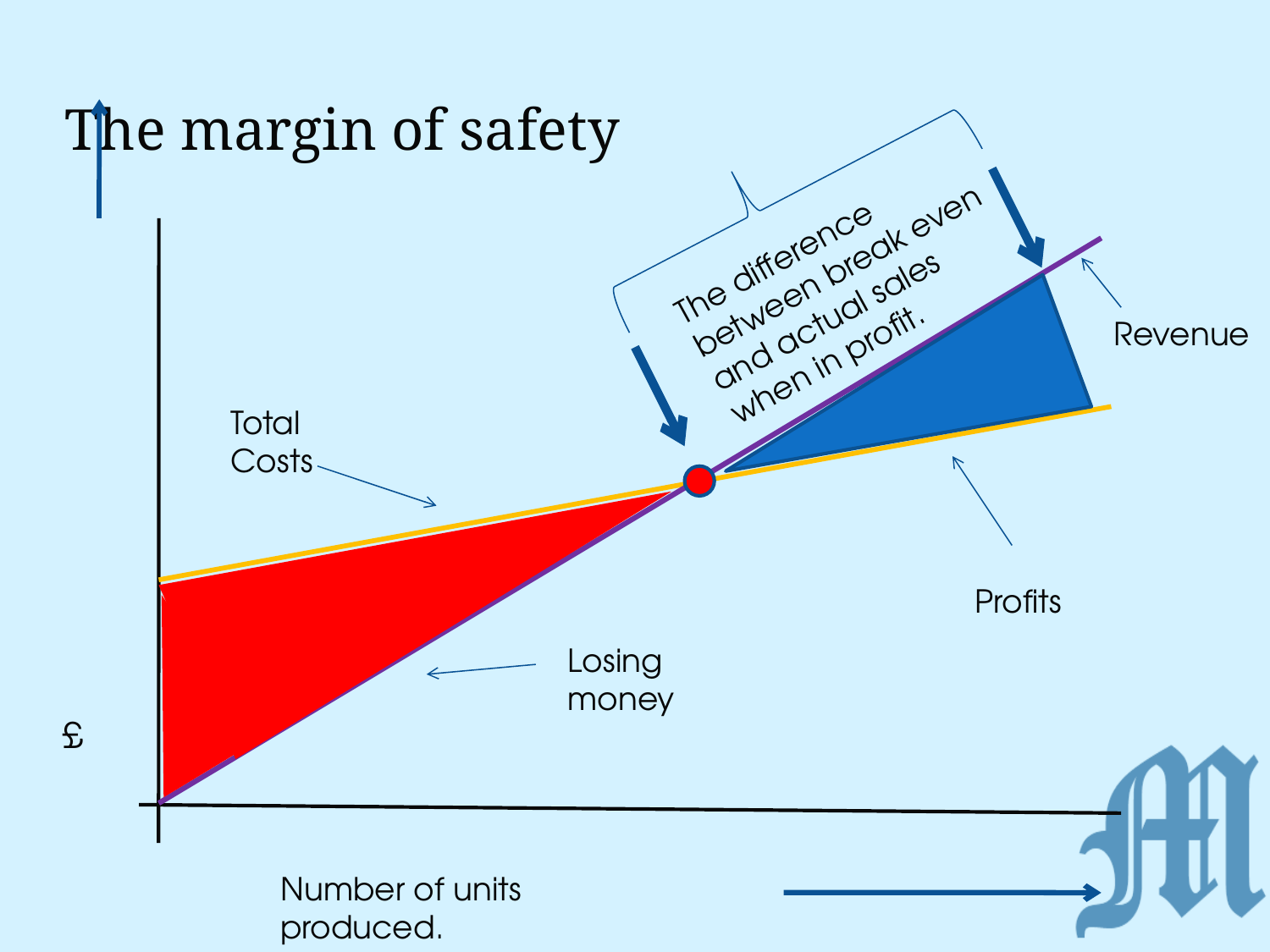

# The margin of safety
The difference between break even and actual sales when in profit.

Revenue

Total Costs

Profits
Losing money

 £
Number of units produced.